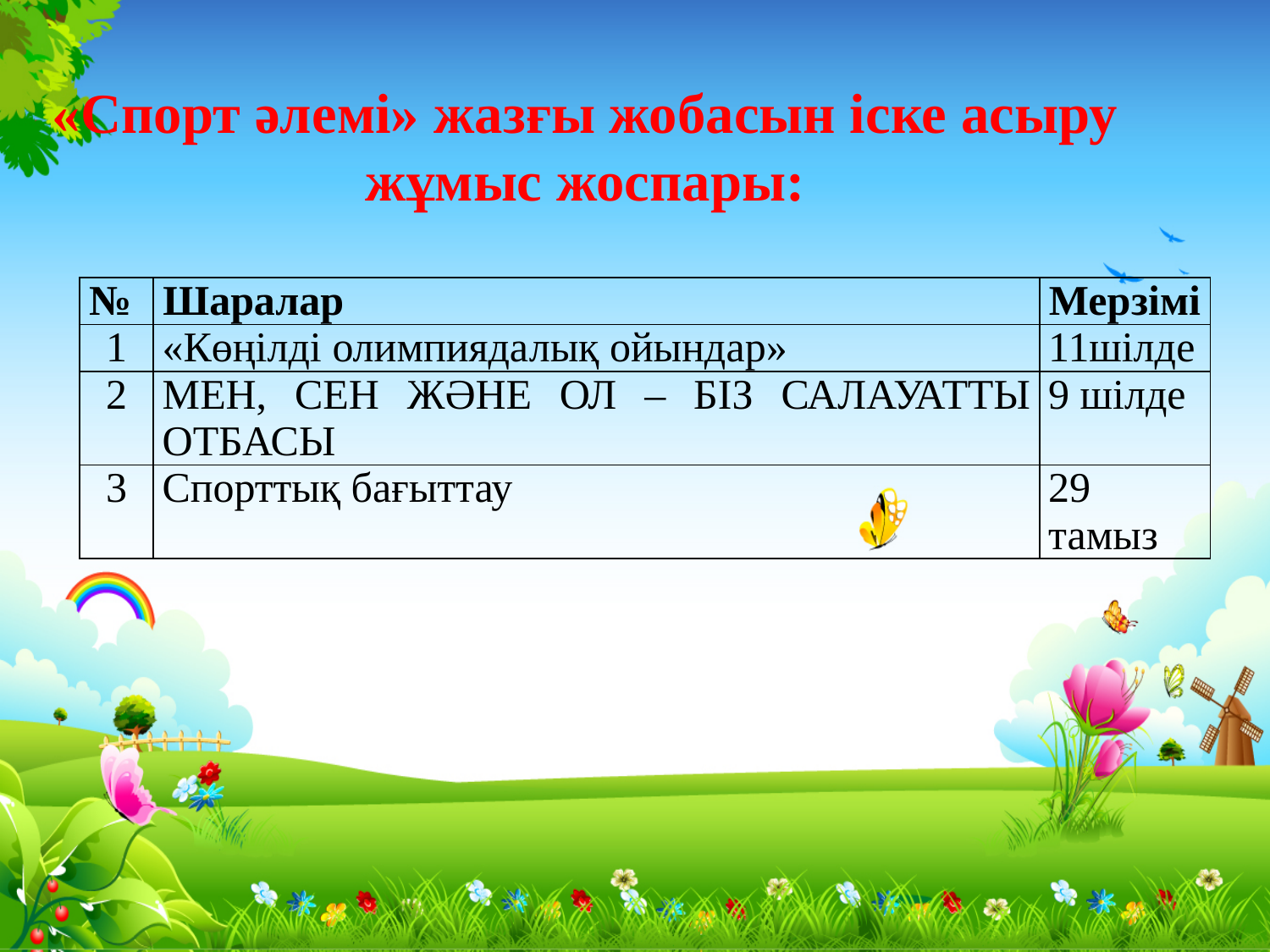

«Спорт әлемі» жазғы жобасын іске асыру жұмыс жоспары:

| № | Шаралар | Мерзімі |
| --- | --- | --- |
| 1 | «Көңілді олимпиядалық ойындар» | 11шілде |
| 2 | МЕН, СЕН ЖӘНЕ ОЛ – БІЗ САЛАУАТТЫ ОТБАСЫ | 9 шілде |
| 3 | Спорттық бағыттау | 29 тамыз |